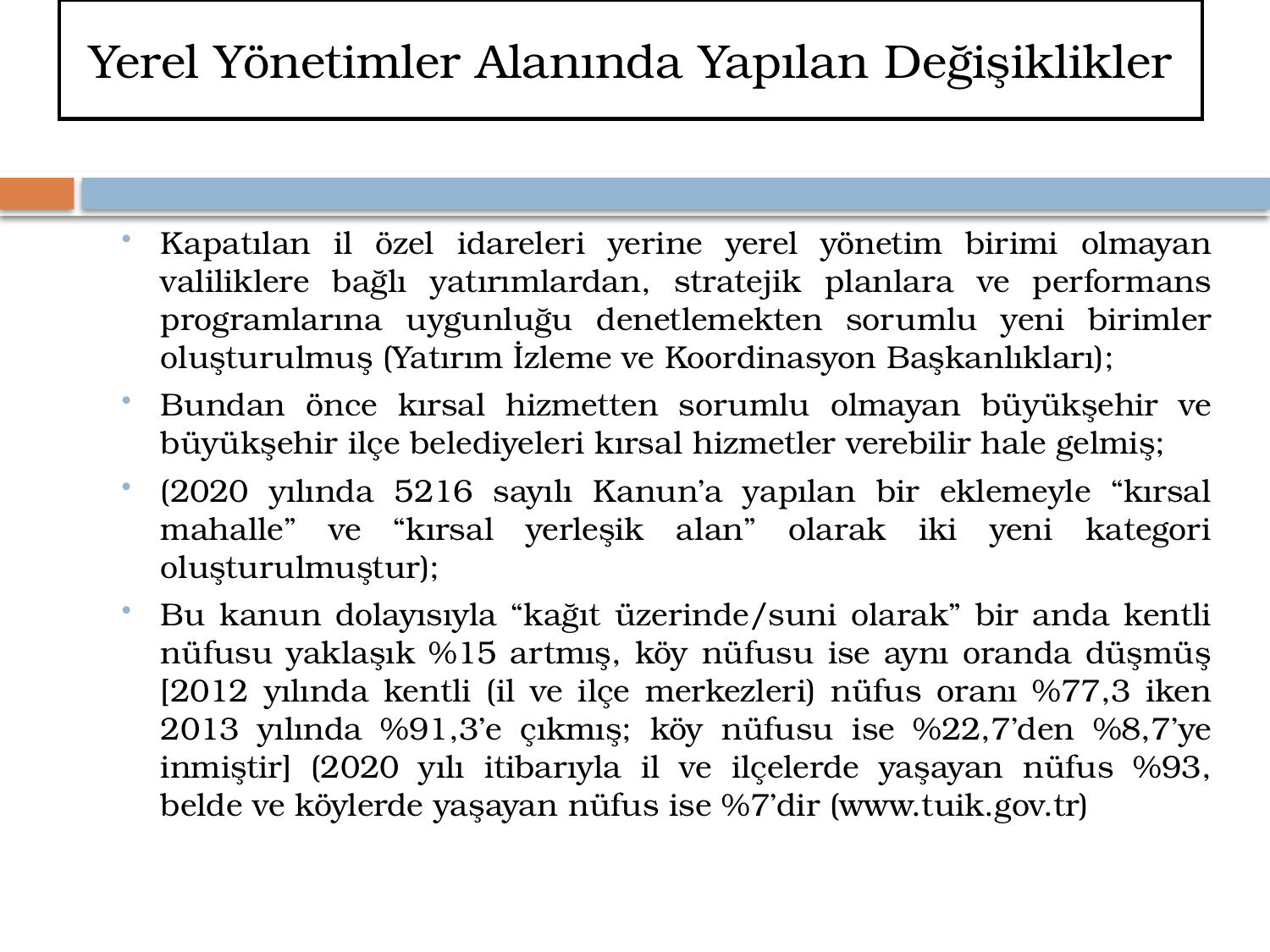

# Yerel Yönetimler Alanında Yapılan Değişiklikler
Kapatılan il özel idareleri yerine yerel yönetim birimi olmayan valiliklere bağlı yatırımlardan, stratejik planlara ve performans programlarına uygunluğu denetlemekten sorumlu yeni birimler oluşturulmuş (Yatırım İzleme ve Koordinasyon Başkanlıkları);
Bundan önce kırsal hizmetten sorumlu olmayan büyükşehir ve büyükşehir ilçe belediyeleri kırsal hizmetler verebilir hale gelmiş;
(2020 yılında 5216 sayılı Kanun’a yapılan bir eklemeyle “kırsal mahalle” ve “kırsal yerleşik alan” olarak iki yeni kategori oluşturulmuştur);
Bu kanun dolayısıyla “kağıt üzerinde/suni olarak” bir anda kentli nüfusu yaklaşık %15 artmış, köy nüfusu ise aynı oranda düşmüş [2012 yılında kentli (il ve ilçe merkezleri) nüfus oranı %77,3 iken 2013 yılında %91,3’e çıkmış; köy nüfusu ise %22,7’den %8,7’ye inmiştir] (2020 yılı itibarıyla il ve ilçelerde yaşayan nüfus %93, belde ve köylerde yaşayan nüfus ise %7’dir (www.tuik.gov.tr)
269